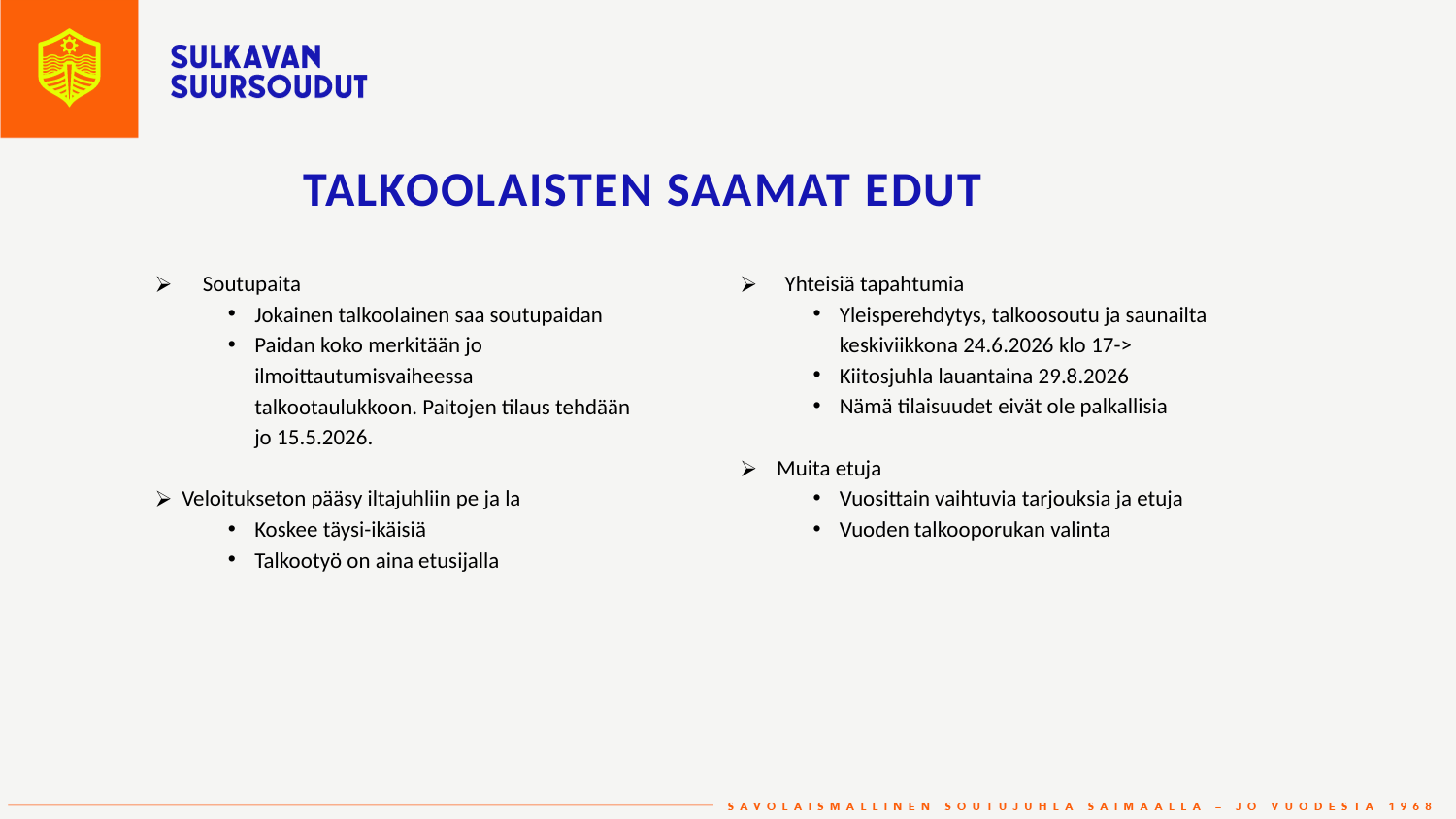

# Talkoolaisten saamat edut
Soutupaita
Jokainen talkoolainen saa soutupaidan
Paidan koko merkitään jo ilmoittautumisvaiheessa talkootaulukkoon. Paitojen tilaus tehdään jo 15.5.2026.

Veloitukseton pääsy iltajuhliin pe ja la
Koskee täysi-ikäisiä
Talkootyö on aina etusijalla

Yhteisiä tapahtumia
Yleisperehdytys, talkoosoutu ja saunailta keskiviikkona 24.6.2026 klo 17->
Kiitosjuhla lauantaina 29.8.2026
Nämä tilaisuudet eivät ole palkallisia

  Muita etuja
Vuosittain vaihtuvia tarjouksia ja etuja
Vuoden talkooporukan valinta